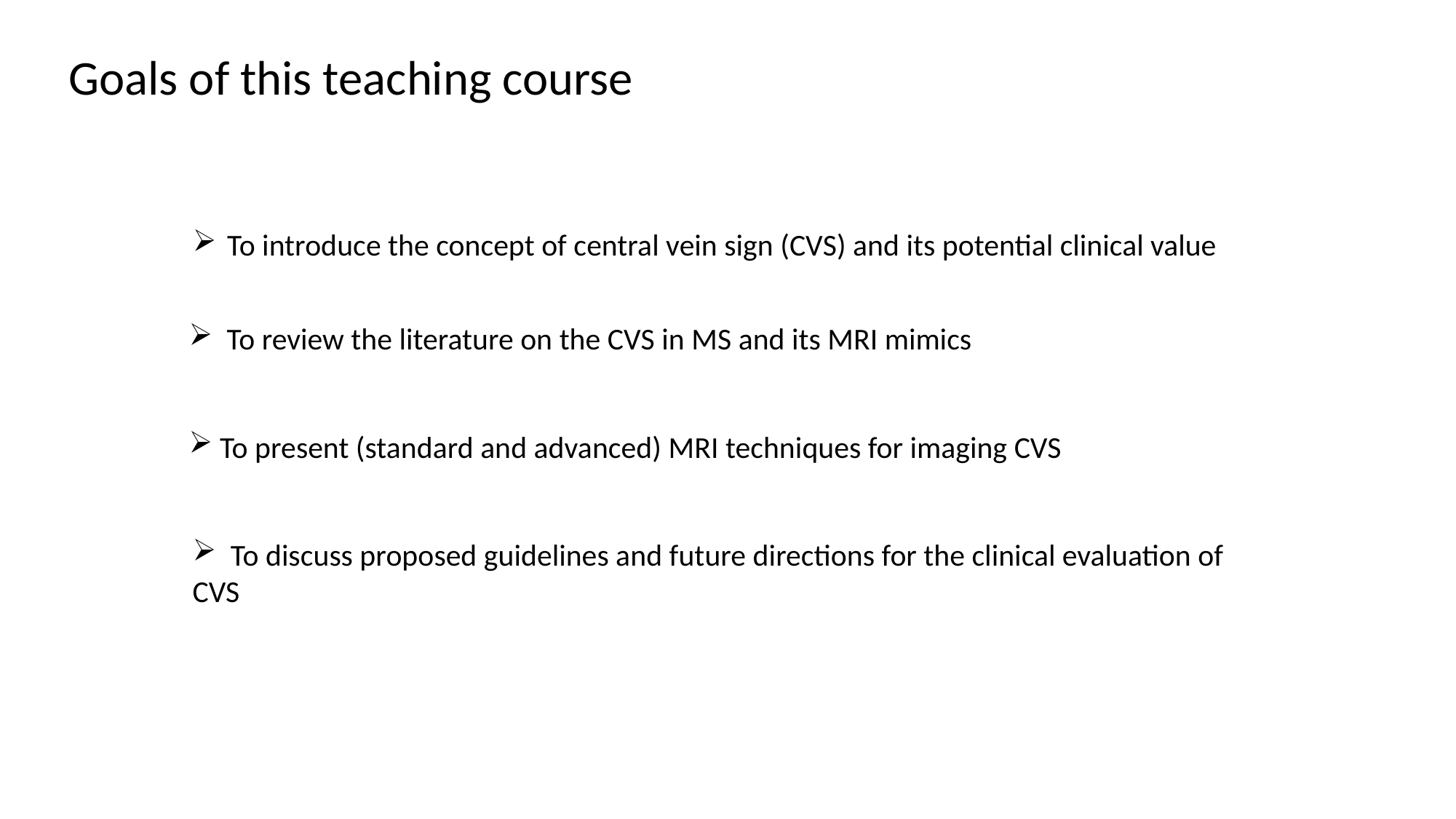

# Goals of this teaching course

 To introduce the concept of central vein sign (CVS) and its potential clinical value

  To review the literature on the CVS in MS and its MRI mimics

 To present (standard and advanced) MRI techniques for imaging CVS

  To discuss proposed guidelines and future directions for the clinical evaluation of CVS